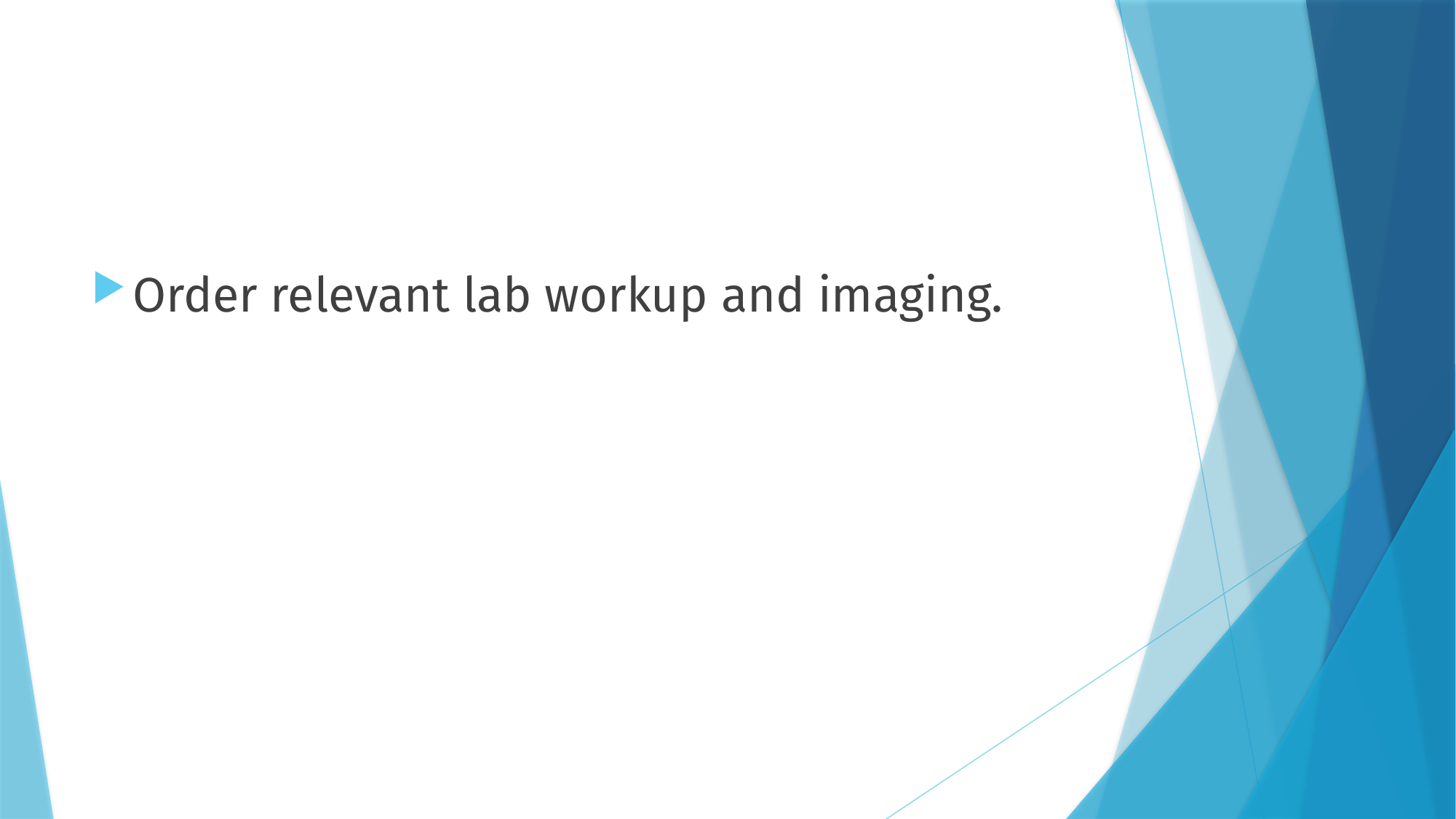

#
Order relevant lab workup and imaging.